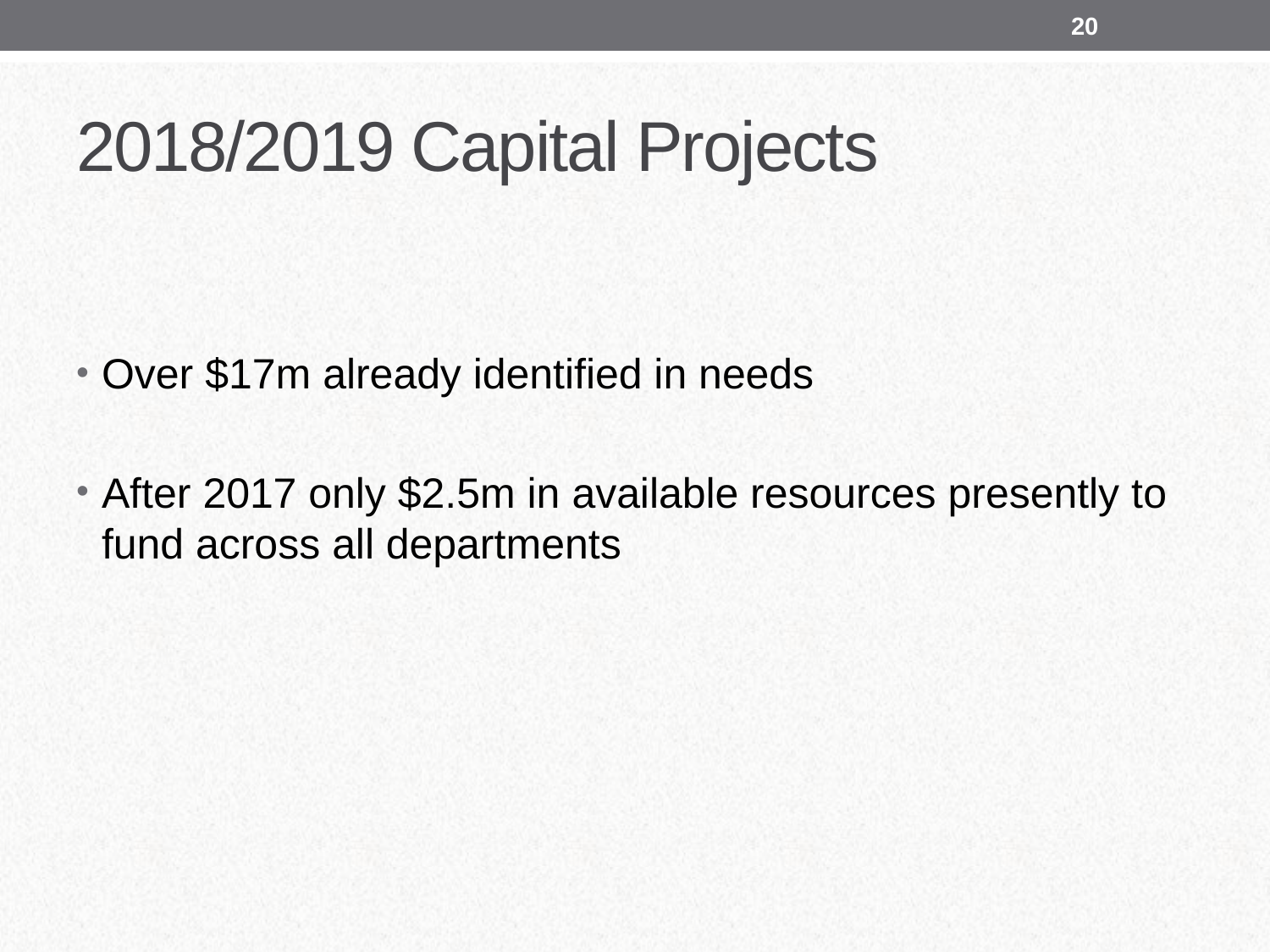

20
# 2018/2019 Capital Projects

Over $17m already identified in needs

After 2017 only $2.5m in available resources presently to fund across all departments